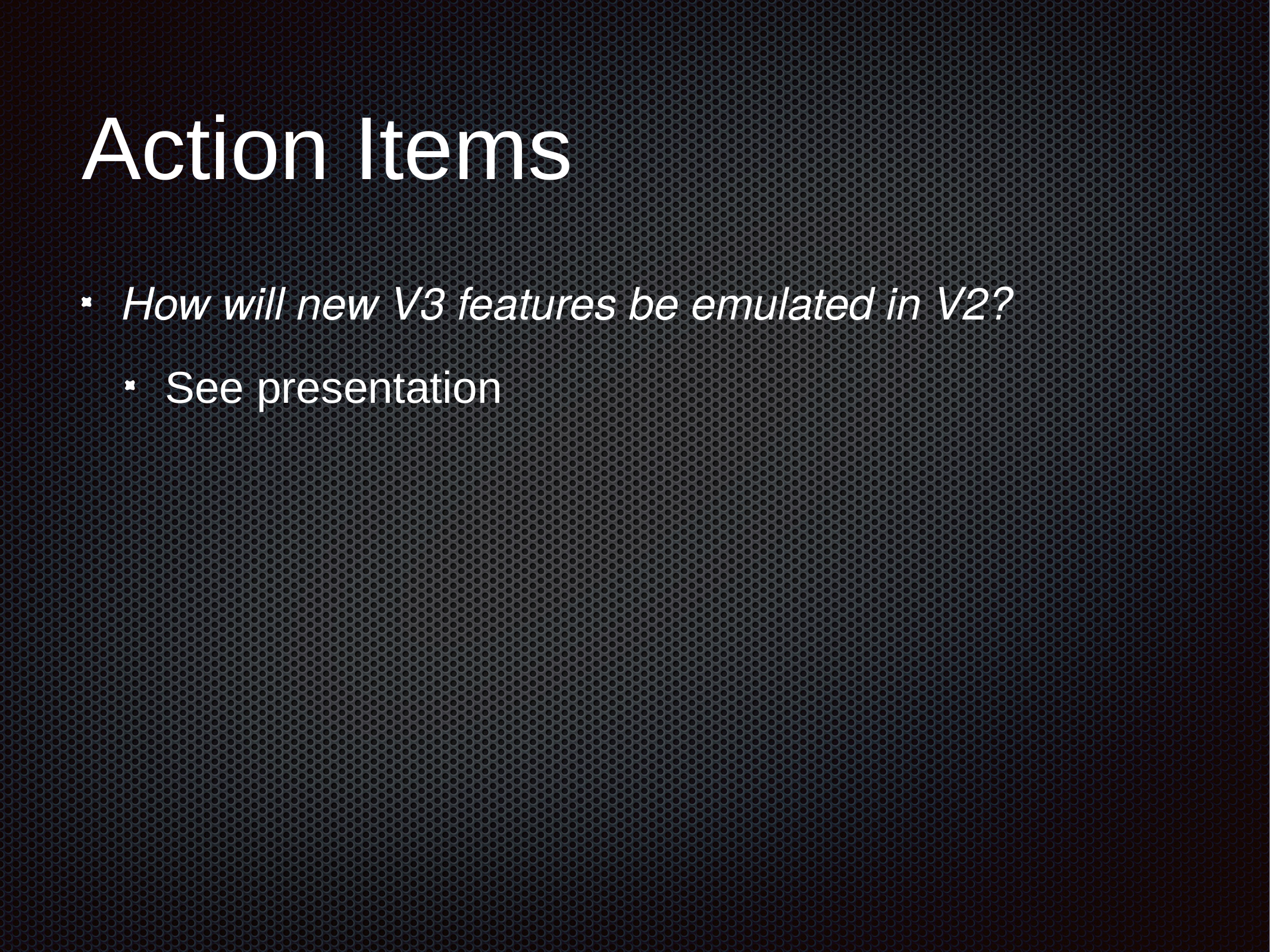

# Action Items
How will new V3 features be emulated in V2?
See presentation